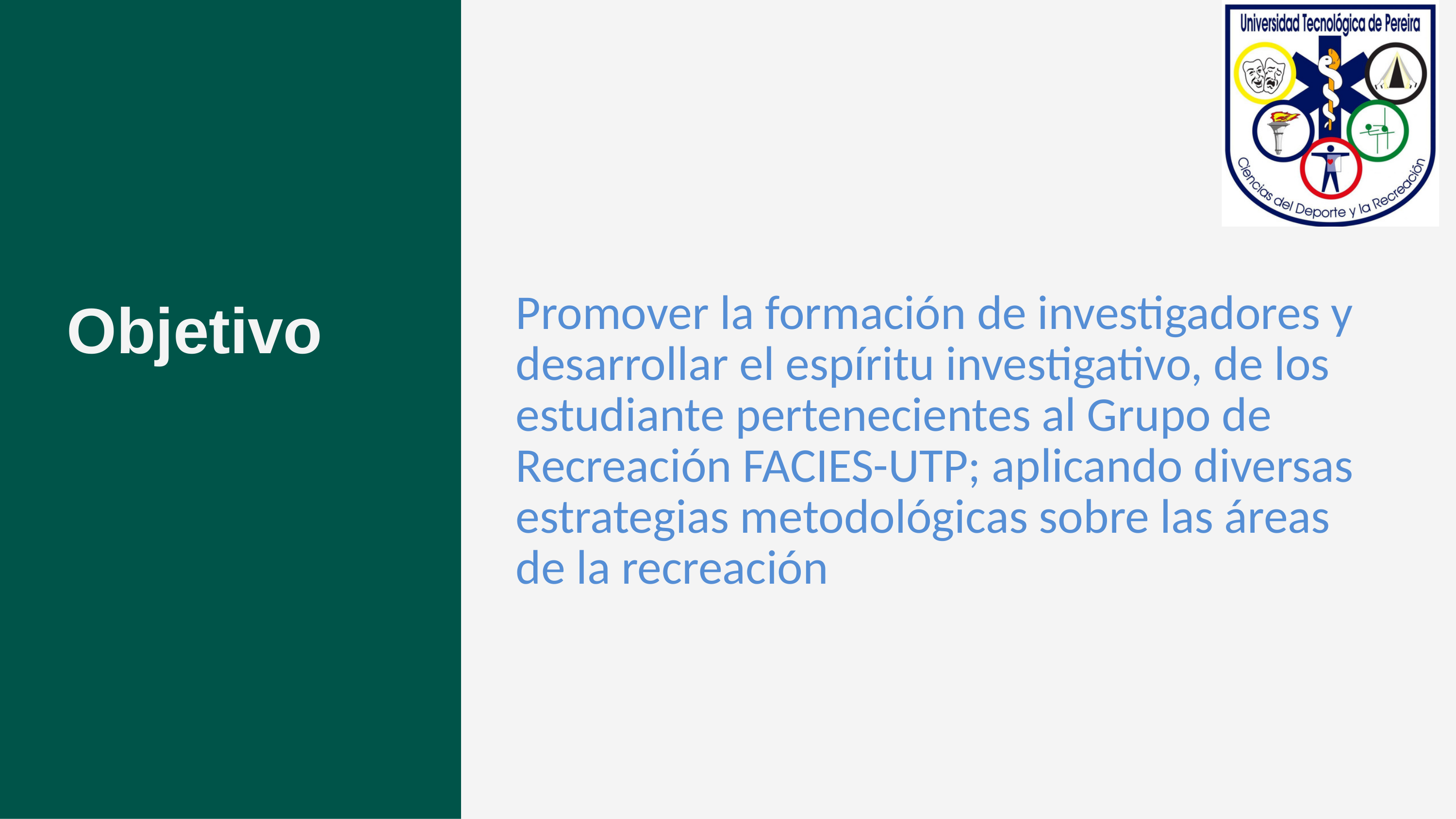

Promover la formación de investigadores y desarrollar el espíritu investigativo, de los estudiante pertenecientes al Grupo de Recreación FACIES-UTP; aplicando diversas estrategias metodológicas sobre las áreas de la recreación

Objetivo